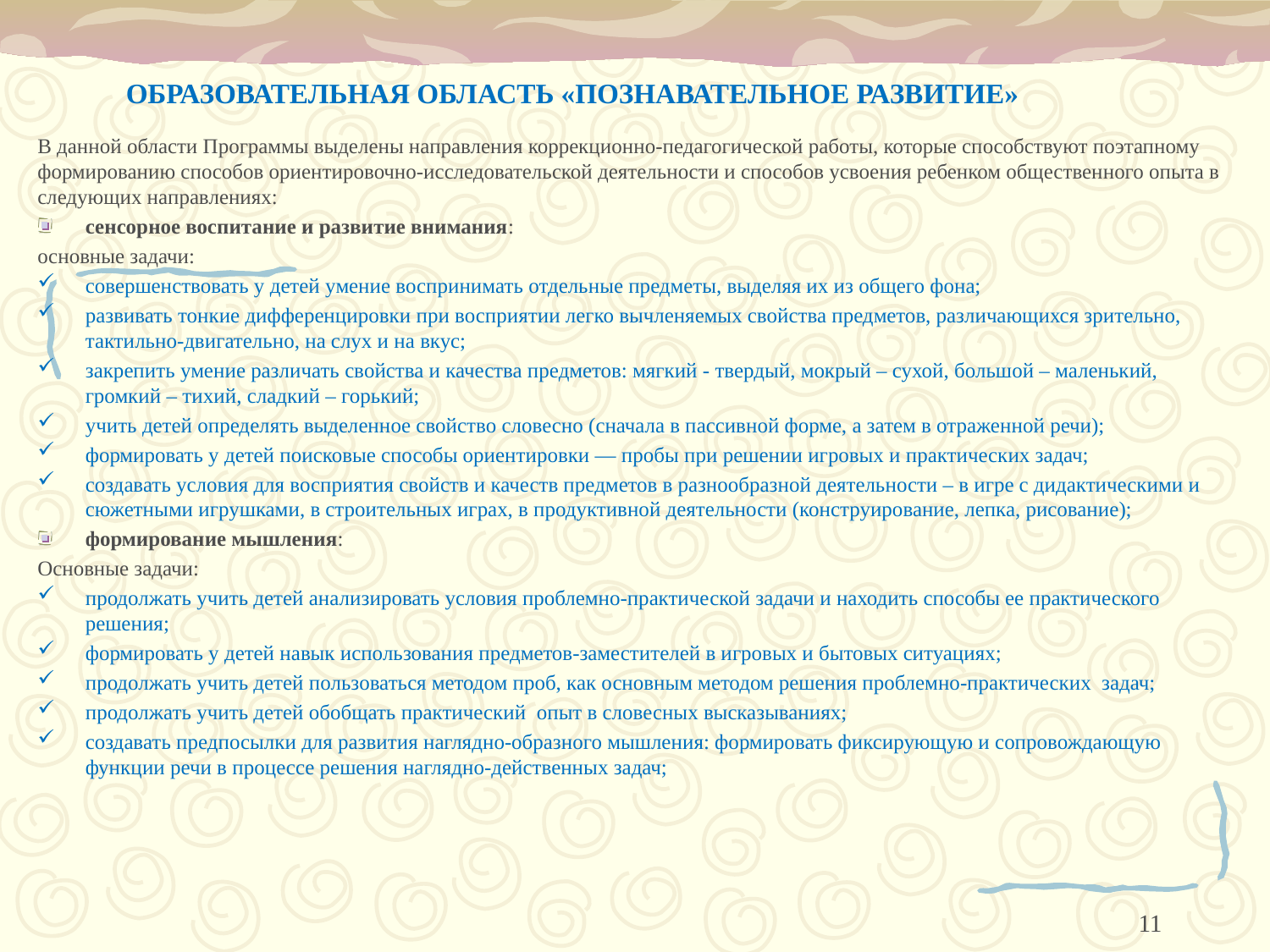

# ОБРАЗОВАТЕЛЬНАЯ ОБЛАСТЬ «ПОЗНАВАТЕЛЬНОЕ РАЗВИТИЕ»
В данной области Программы выделены направления коррекционно-педагогической работы, которые способствуют поэтапному формированию способов ориентировочно-исследовательской деятельности и способов усвоения ребенком общественного опыта в следующих направлениях:
сенсорное воспитание и развитие внимания:
основные задачи:
совершенствовать у детей умение воспринимать отдельные предметы, выделяя их из общего фона;
развивать тонкие дифференцировки при восприятии легко вычленяемых свойства предметов, различающихся зрительно, тактильно-двигательно, на слух и на вкус;
закрепить умение различать свойства и качества предметов: мягкий - твердый, мокрый – сухой, большой – маленький, громкий – тихий, сладкий – горький;
учить детей определять выделенное свойство словесно (сначала в пассивной форме, а затем в отраженной речи);
формировать у детей поисковые способы ориентировки — пробы при решении игровых и практических задач;
создавать условия для восприятия свойств и качеств предметов в разнообразной деятельности – в игре с дидактическими и сюжетными игрушками, в строительных играх, в продуктивной деятельности (конструирование, лепка, рисование);
формирование мышления:
Основные задачи:
продолжать учить детей анализировать условия проблемно-практической задачи и находить способы ее практического  решения;
формировать у детей навык использования предметов-заместителей в игровых и бытовых ситуациях;
продолжать учить детей пользоваться методом проб, как основным методом решения проблемно-практических  задач;
продолжать учить детей обобщать практический  опыт в словесных высказываниях;
создавать предпосылки для развития наглядно-образного мышления: формировать фиксирующую и сопровождающую функции речи в процессе решения наглядно-действенных задач;

11